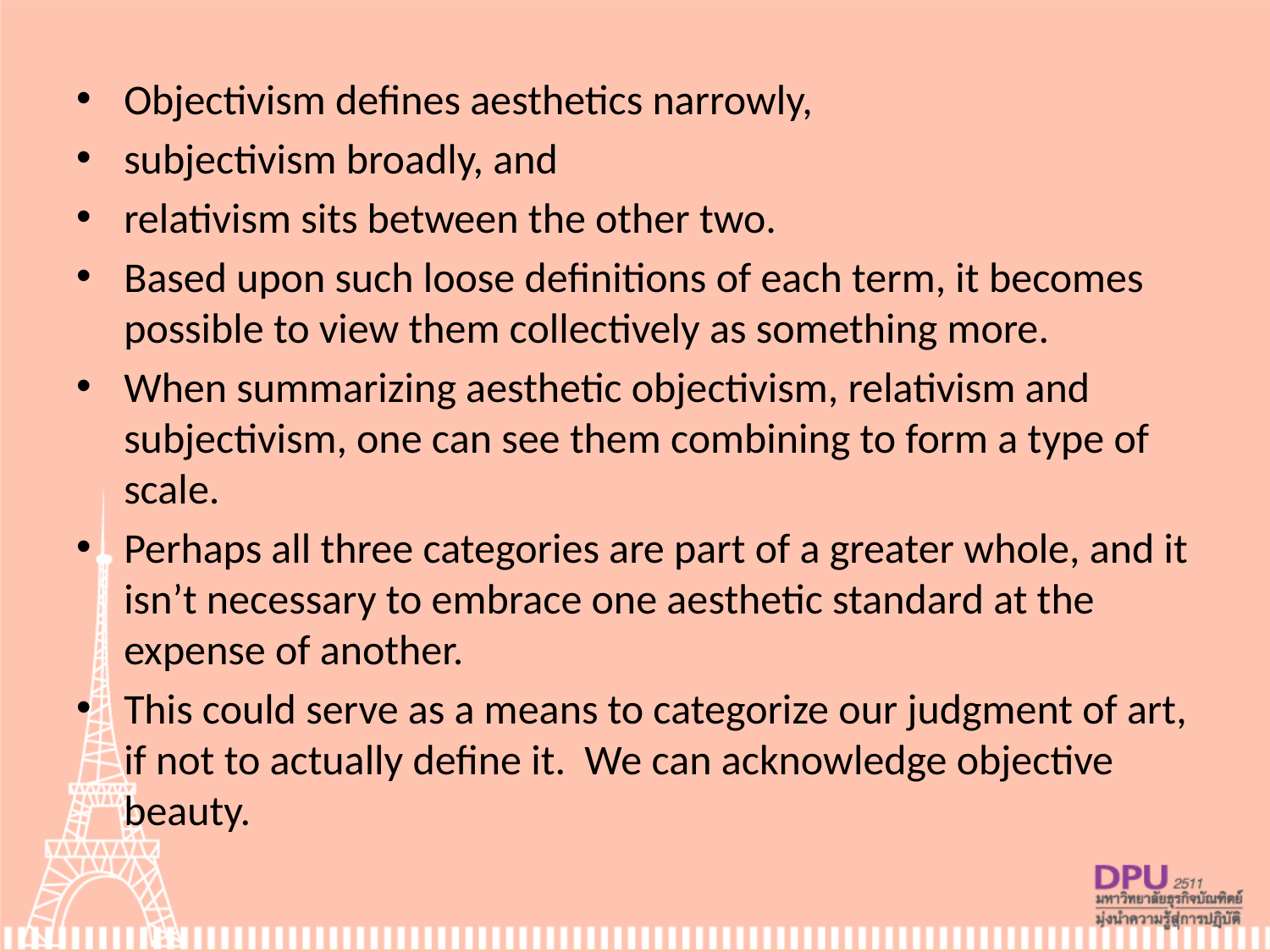

Objectivism defines aesthetics narrowly,
subjectivism broadly, and
relativism sits between the other two.
Based upon such loose definitions of each term, it becomes possible to view them collectively as something more.
When summarizing aesthetic objectivism, relativism and subjectivism, one can see them combining to form a type of scale.
Perhaps all three categories are part of a greater whole, and it isn’t necessary to embrace one aesthetic standard at the expense of another.
This could serve as a means to categorize our judgment of art, if not to actually define it.  We can acknowledge objective beauty.